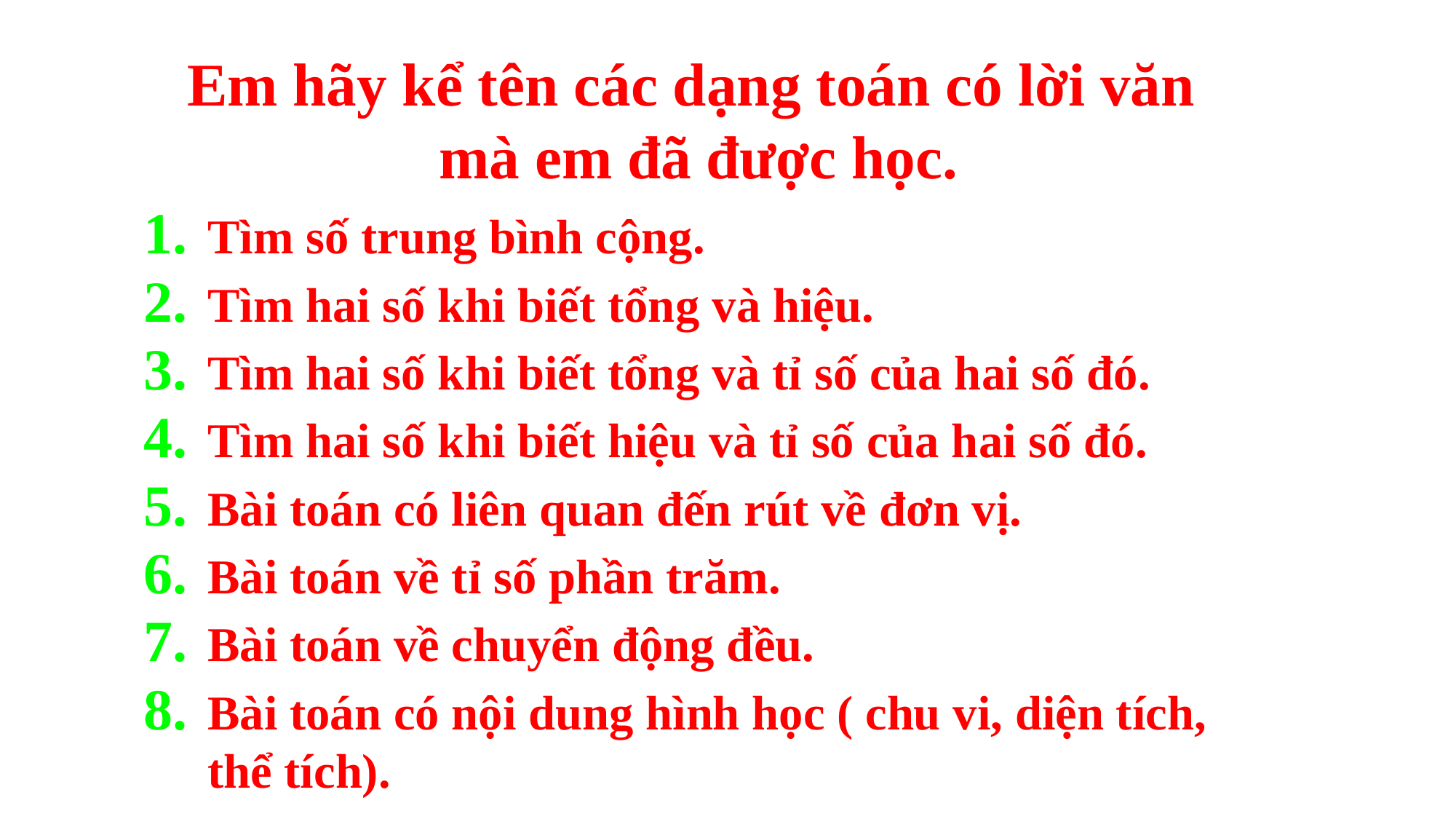

Em hãy kể tên các dạng toán có lời văn
mà em đã được học.
Tìm số trung bình cộng.
Tìm hai số khi biết tổng và hiệu.
Tìm hai số khi biết tổng và tỉ số của hai số đó.
Tìm hai số khi biết hiệu và tỉ số của hai số đó.
Bài toán có liên quan đến rút về đơn vị.
Bài toán về tỉ số phần trăm.
Bài toán về chuyển động đều.
Bài toán có nội dung hình học ( chu vi, diện tích, thể tích).